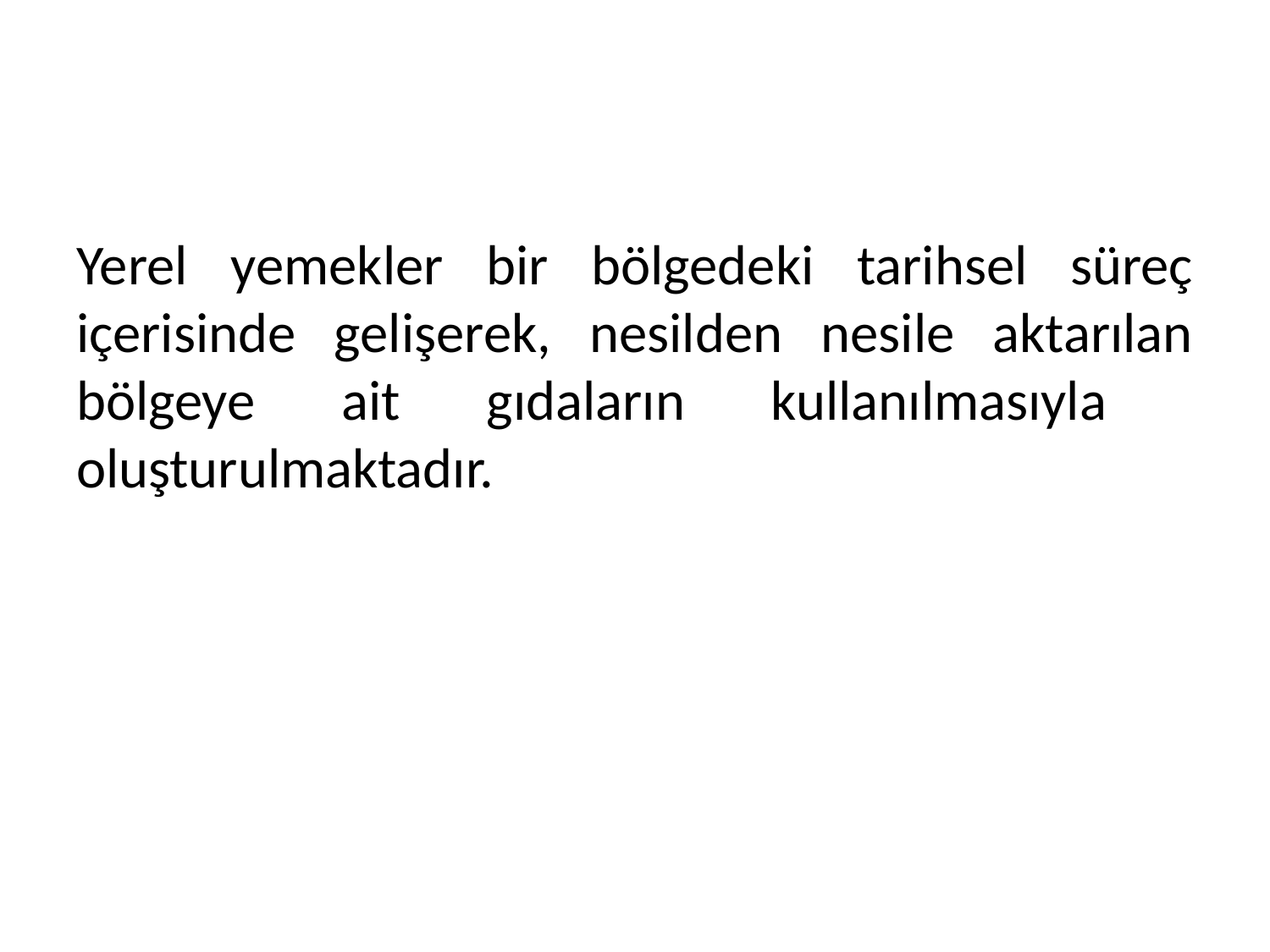

Yerel yemekler bir bölgedeki tarihsel süreç içerisinde gelişerek, nesilden nesile aktarılan bölgeye ait gıdaların kullanılmasıyla  oluşturulmaktadır.